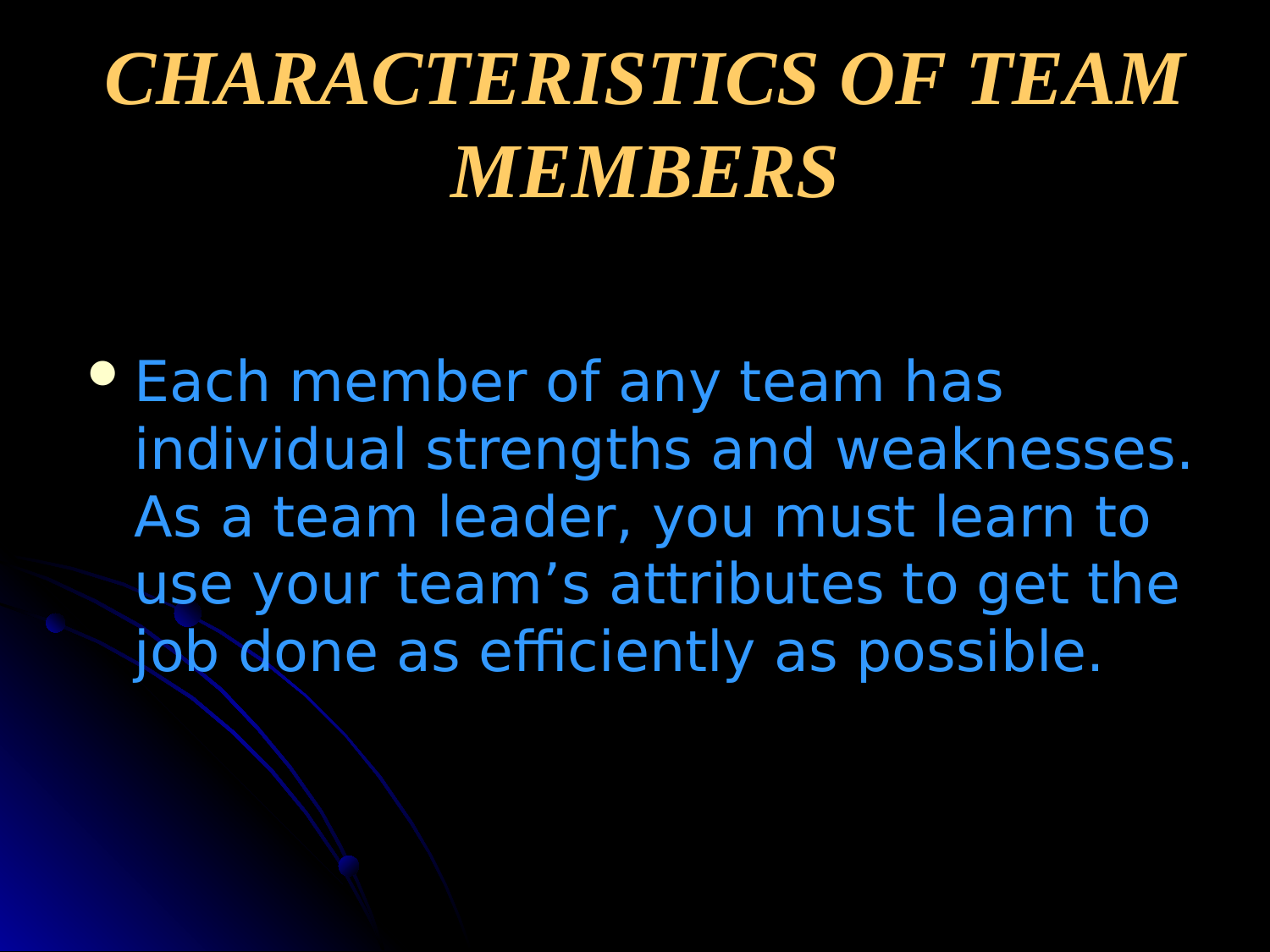

# CHARACTERISTICS OF TEAM MEMBERS
Each member of any team has individual strengths and weaknesses. As a team leader, you must learn to use your team’s attributes to get the job done as efficiently as possible.